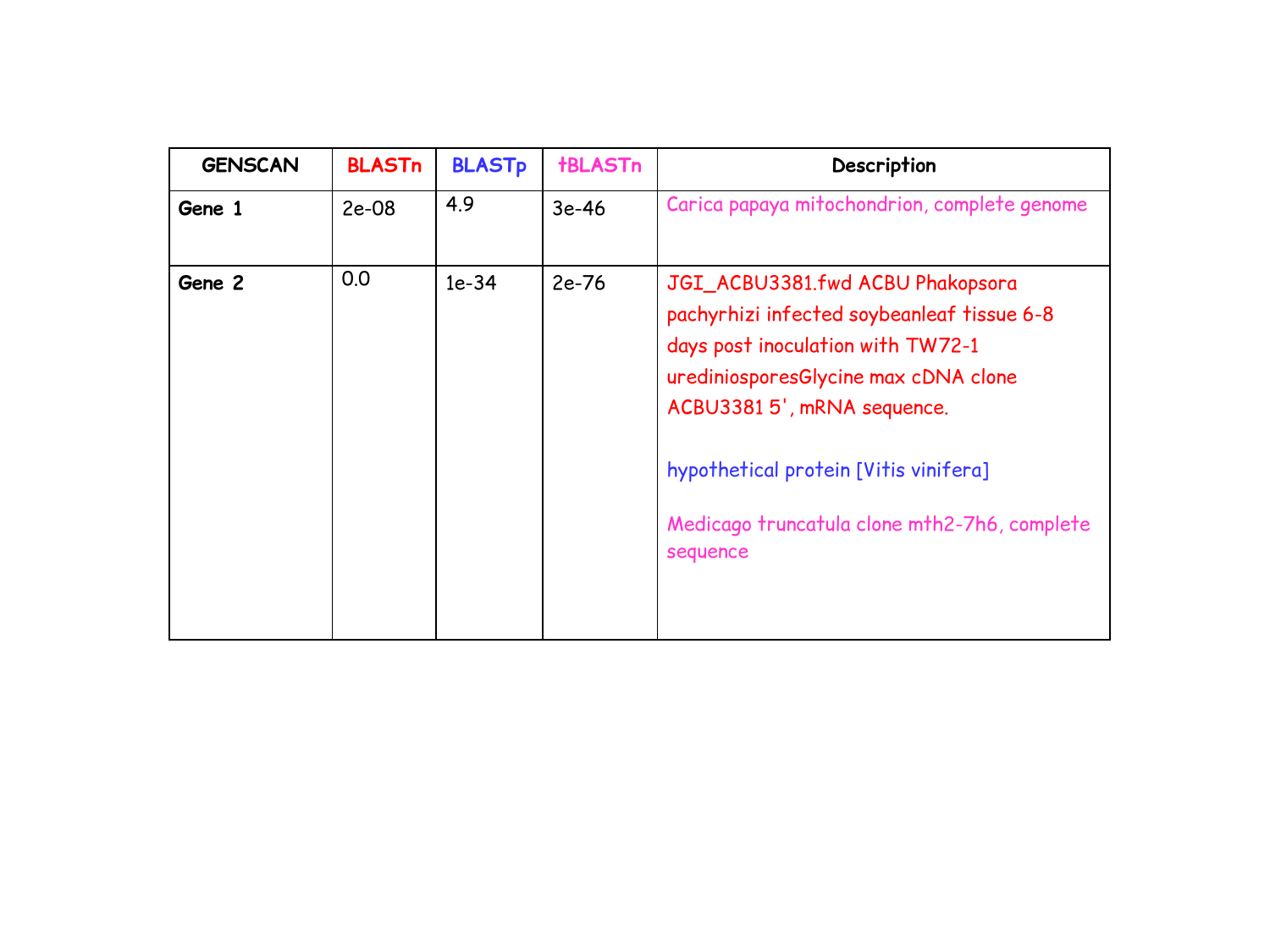

| GENSCAN | BLASTn | BLASTp | tBLASTn | Description |
| --- | --- | --- | --- | --- |
| Gene 1 | 2e-08 | 4.9 | 3e-46 | Carica papaya mitochondrion, complete genome |
| Gene 2 | 0.0 | 1e-34 | 2e-76 | JGI\_ACBU3381.fwd ACBU Phakopsora pachyrhizi infected soybeanleaf tissue 6-8 days post inoculation with TW72-1 urediniosporesGlycine max cDNA clone ACBU3381 5', mRNA sequence. hypothetical protein [Vitis vinifera] Medicago truncatula clone mth2-7h6, complete sequence |